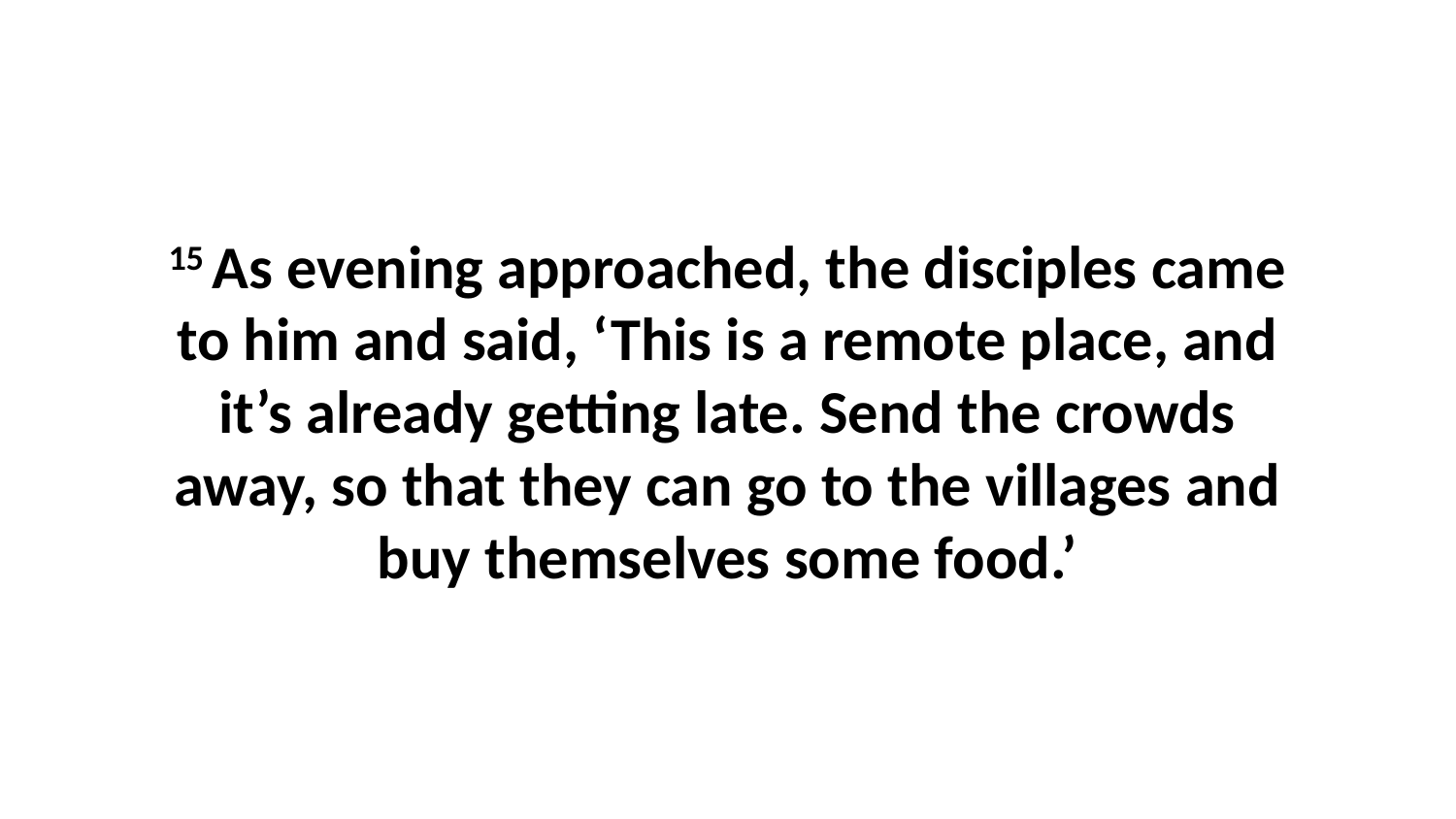

15 As evening approached, the disciples came to him and said, ‘This is a remote place, and it’s already getting late. Send the crowds away, so that they can go to the villages and buy themselves some food.’